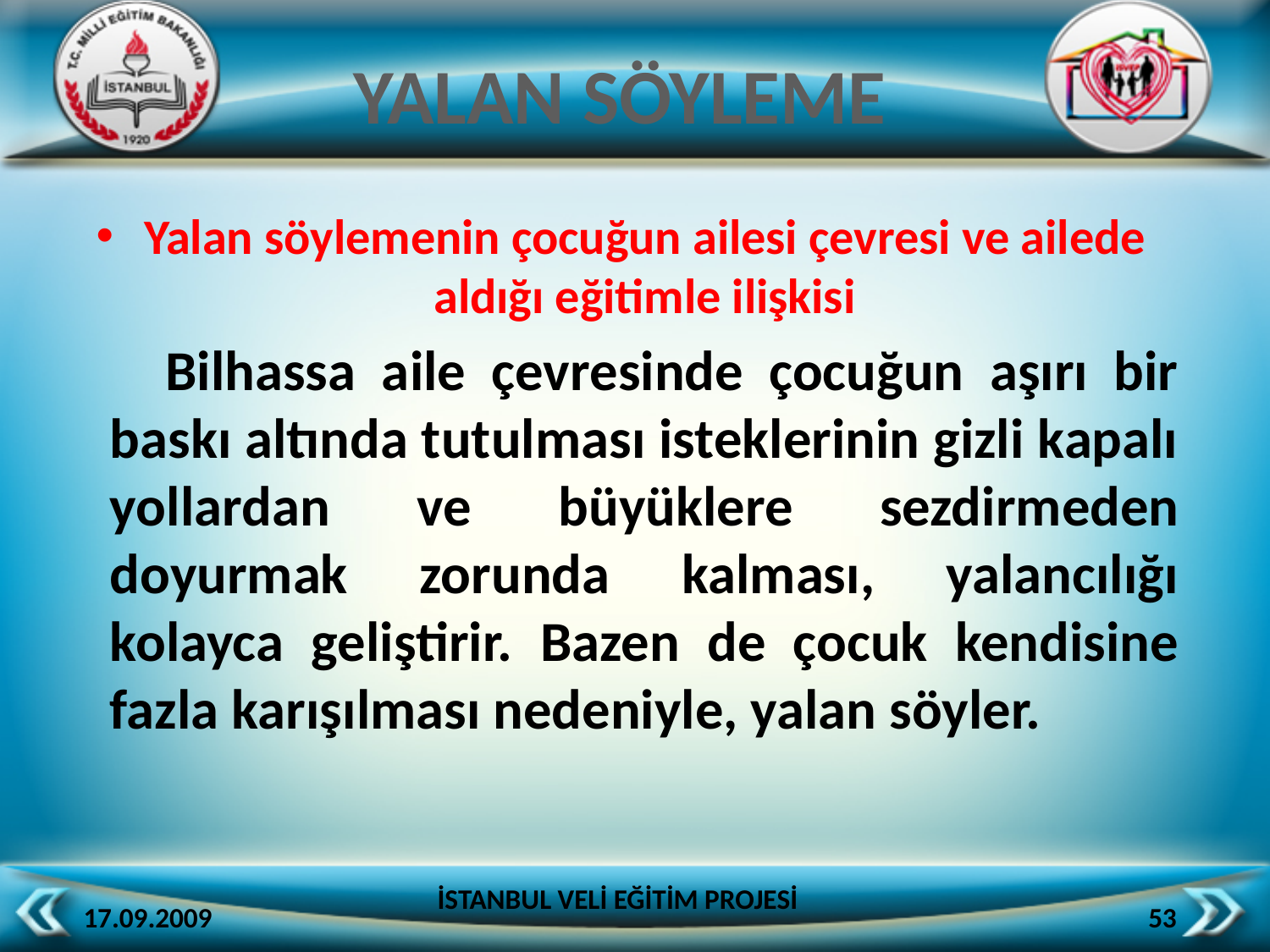

YALAN SÖYLEME
Yalan söylemenin çocuğun ailesi çevresi ve ailede aldığı eğitimle ilişkisi
    Bilhassa aile çevresinde çocuğun aşırı bir baskı altında tutulması isteklerinin gizli kapalı yollardan ve büyüklere sezdirmeden doyurmak zorunda kalması, yalancılığı kolayca geliştirir. Bazen de çocuk kendisine fazla karışılması nedeniyle, yalan söyler.

İSTANBUL VELİ EĞİTİM PROJESİ
17.09.2009
53